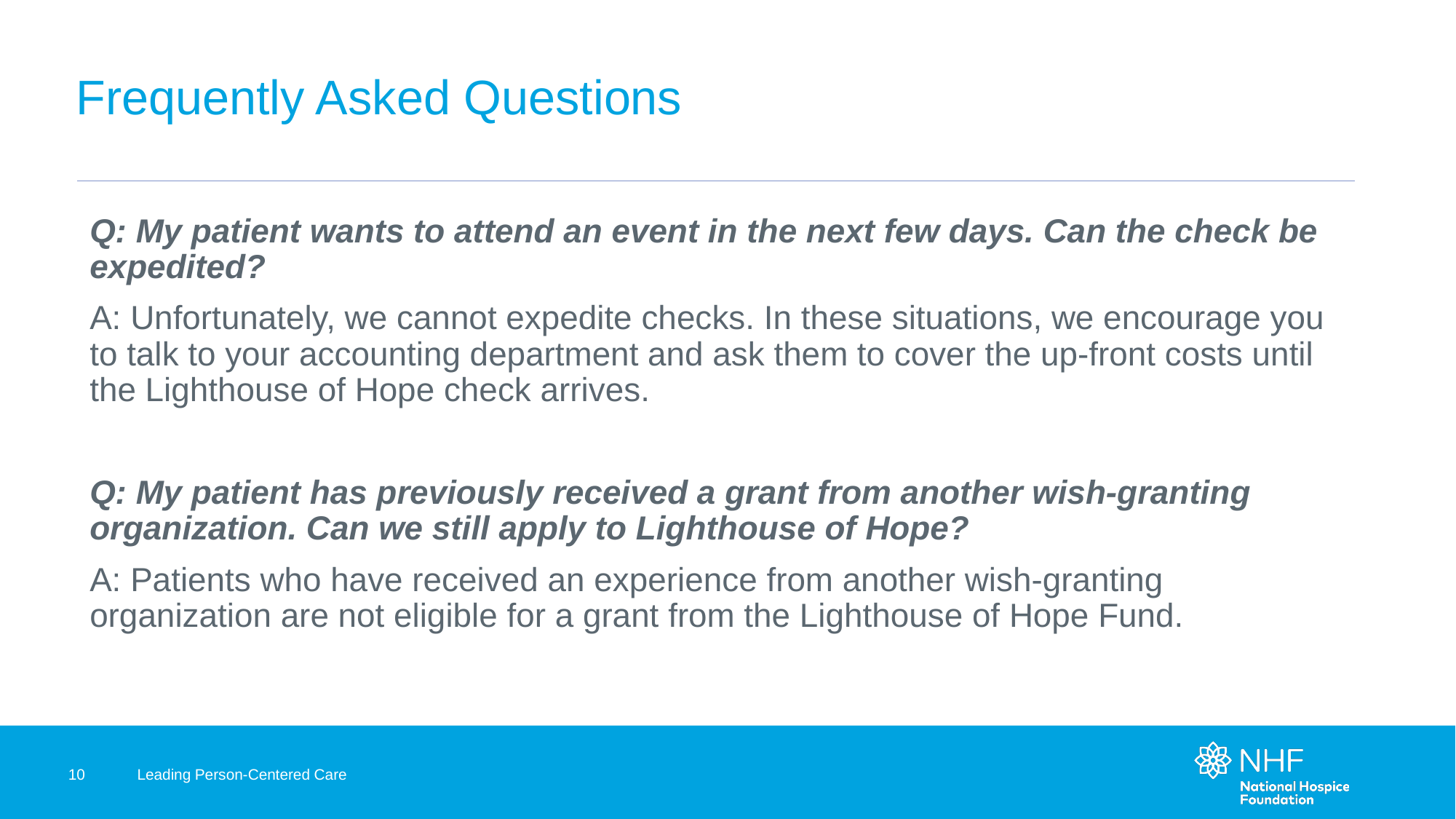

# Frequently Asked Questions

Q: My patient wants to attend an event in the next few days. Can the check be expedited?
A: Unfortunately, we cannot expedite checks. In these situations, we encourage you to talk to your accounting department and ask them to cover the up-front costs until the Lighthouse of Hope check arrives.

Q: My patient has previously received a grant from another wish-granting organization. Can we still apply to Lighthouse of Hope?
A: Patients who have received an experience from another wish-granting organization are not eligible for a grant from the Lighthouse of Hope Fund.
10
Leading Person-Centered Care